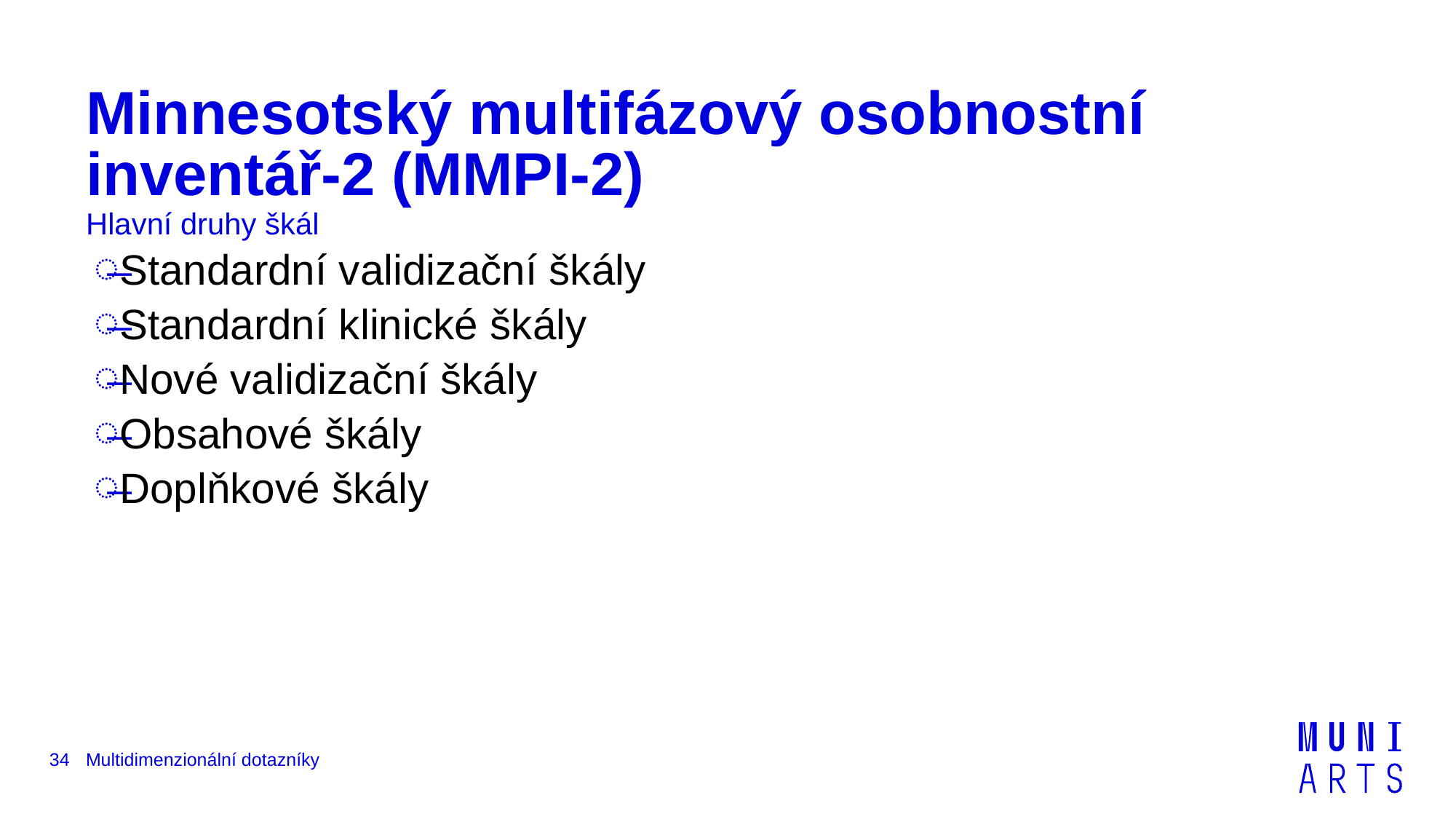

# Minnesotský multifázový osobnostní inventář-2 (MMPI-2)
Hlavní druhy škál
Standardní validizační škály
Standardní klinické škály
Nové validizační škály
Obsahové škály
Doplňkové škály
34
Multidimenzionální dotazníky